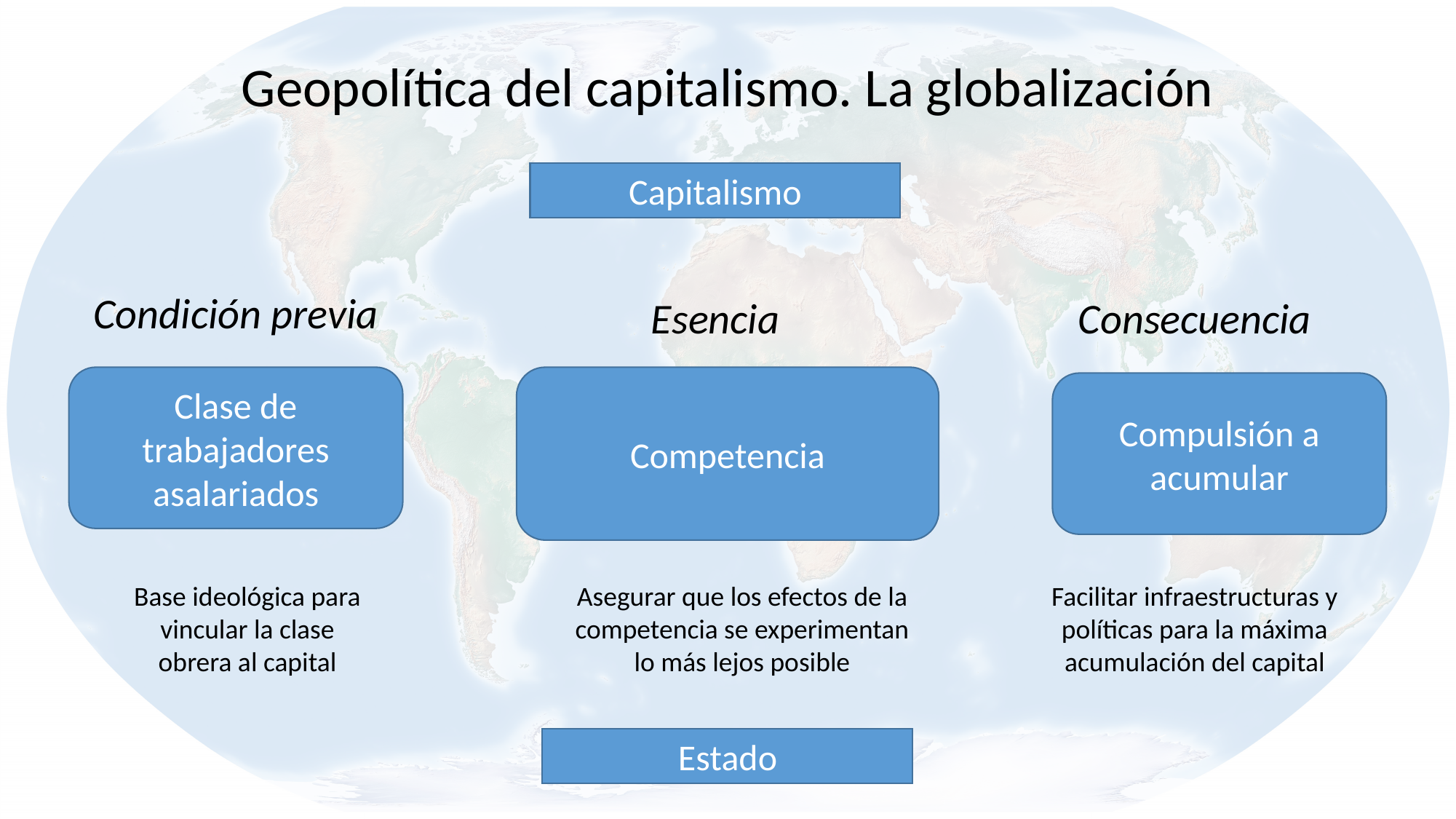

Geopolítica del capitalismo. La globalización
Capitalismo
Condición previa
Esencia
Consecuencia
Clase de trabajadores asalariados
Competencia
Compulsión a acumular
Base ideológica para vincular la clase obrera al capital
Asegurar que los efectos de la competencia se experimentan lo más lejos posible
Facilitar infraestructuras y políticas para la máxima acumulación del capital
Estado